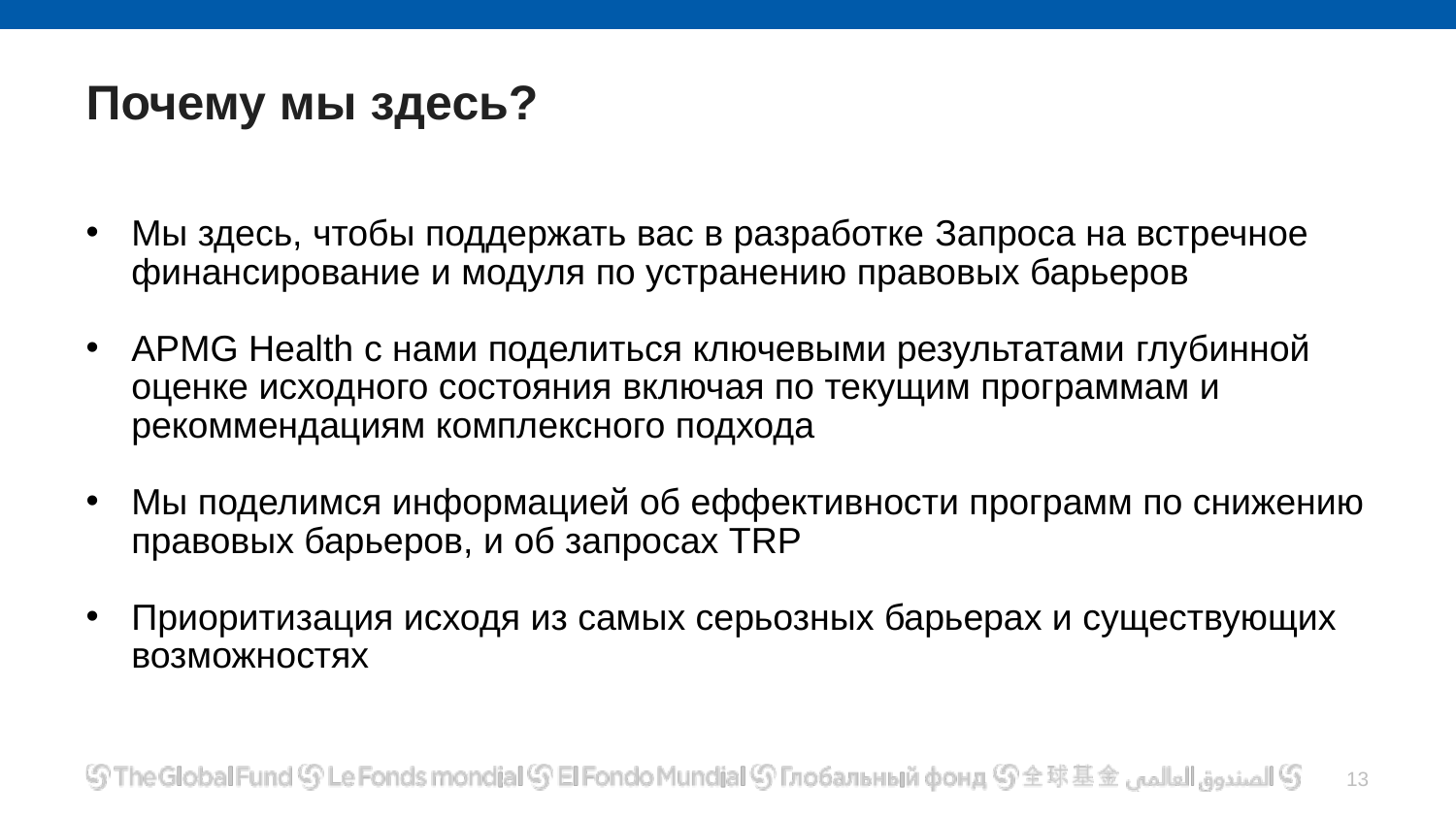

# Почему мы здесь?

Мы здесь, чтобы поддержать вас в разработке Запросa на встречное финансирование и модуля по устранению правовых барьеров

APMG Health с нами поделиться ключевыми результатами глубинной оценке исходного состояния включая по текущим программам и рекоммендациям комплексного подхода

Мы поделимся информацией об еффективности программ по снижению правовых барьеров, и об запросах TRP

Приоритизация исходя из самых серьозных барьерах и существующих возможностях

13